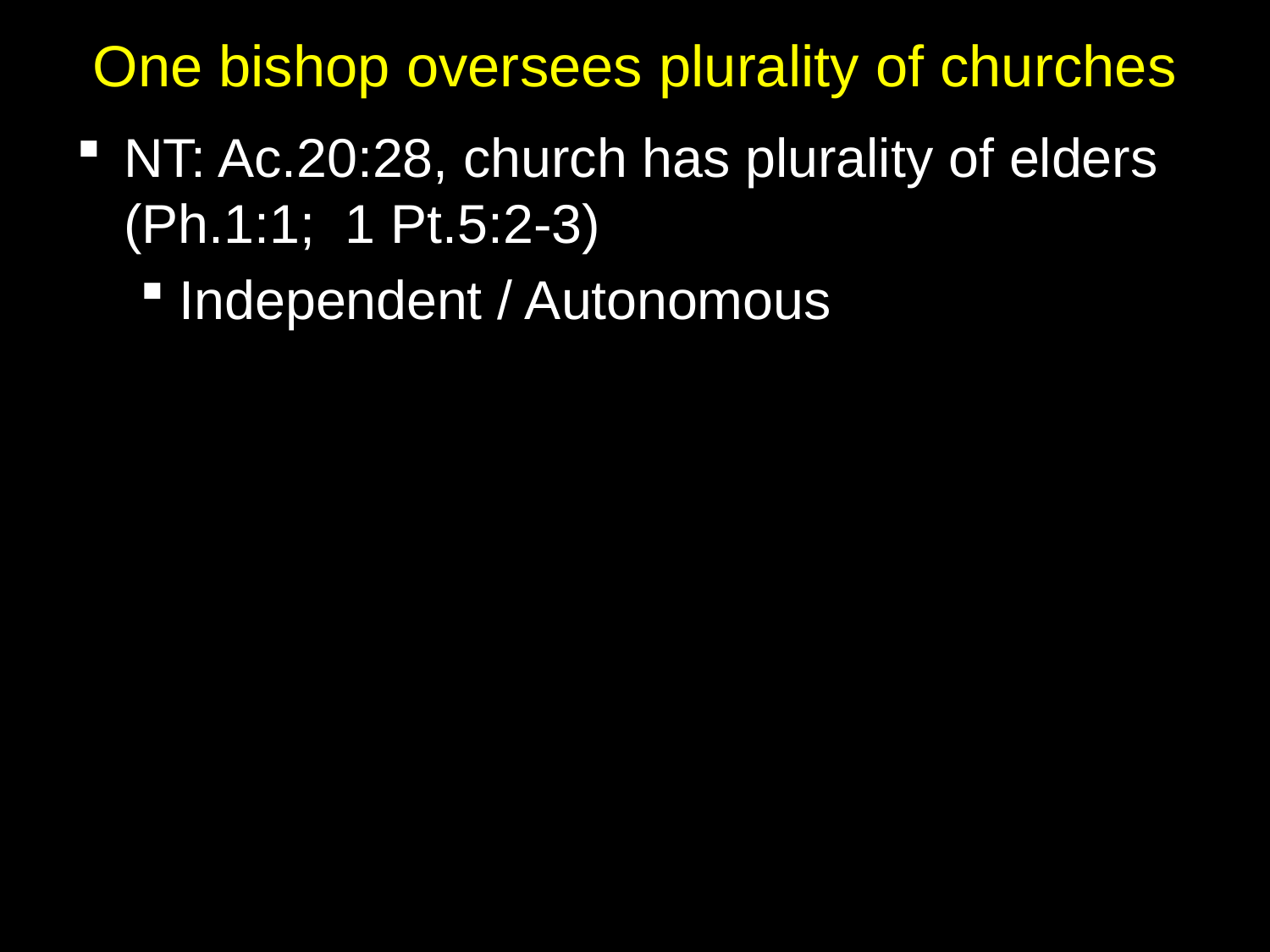

# One bishop oversees plurality of churches
NT: Ac.20:28, church has plurality of elders (Ph.1:1;  1 Pt.5:2-3)
Independent / Autonomous